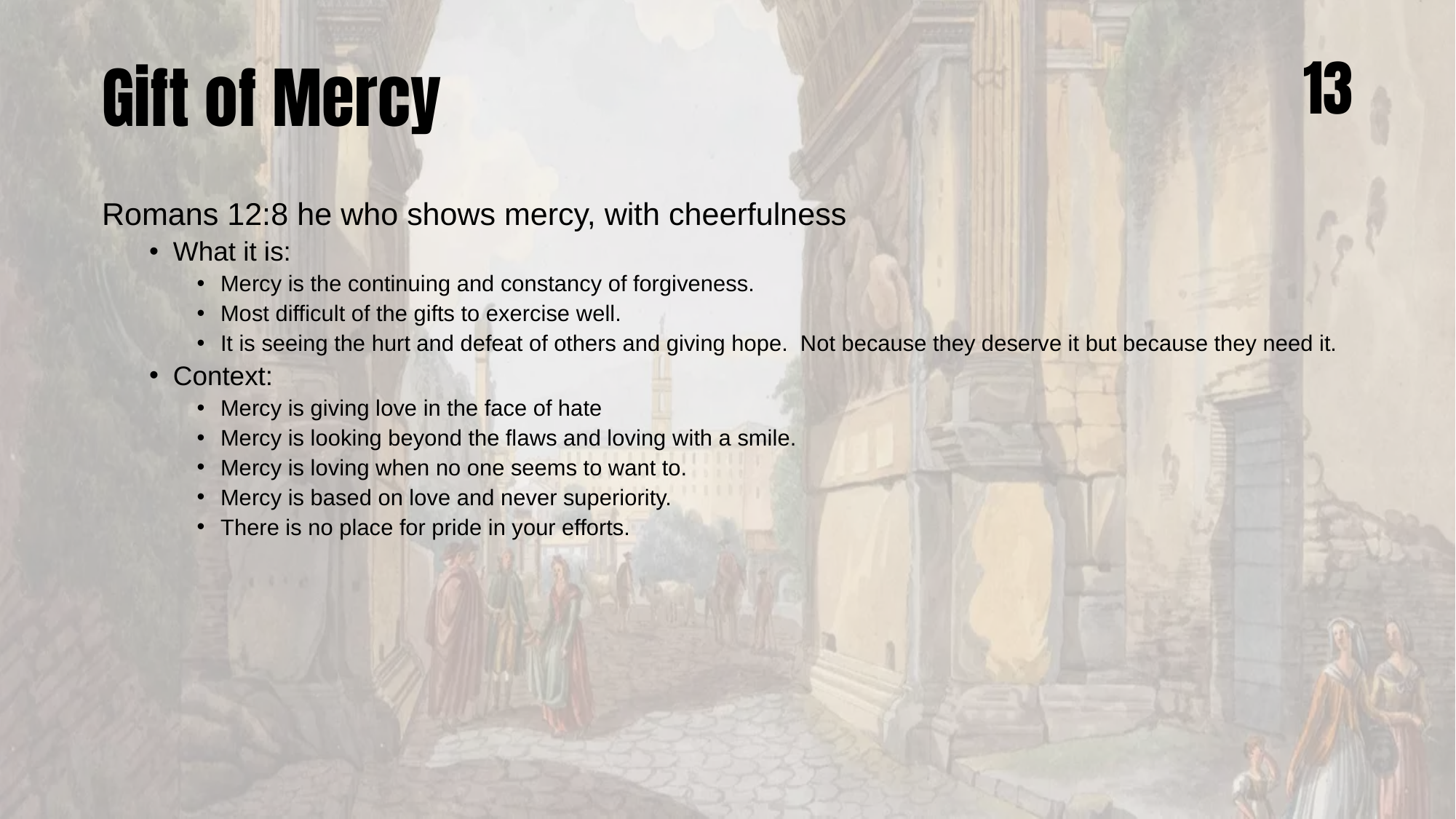

13
# Gift of Mercy
Romans 12:8 he who shows mercy, with cheerfulness
What it is:
Mercy is the continuing and constancy of forgiveness.
Most difficult of the gifts to exercise well.
It is seeing the hurt and defeat of others and giving hope.  Not because they deserve it but because they need it.
Context:
Mercy is giving love in the face of hate
Mercy is looking beyond the flaws and loving with a smile.
Mercy is loving when no one seems to want to.
Mercy is based on love and never superiority.
There is no place for pride in your efforts.